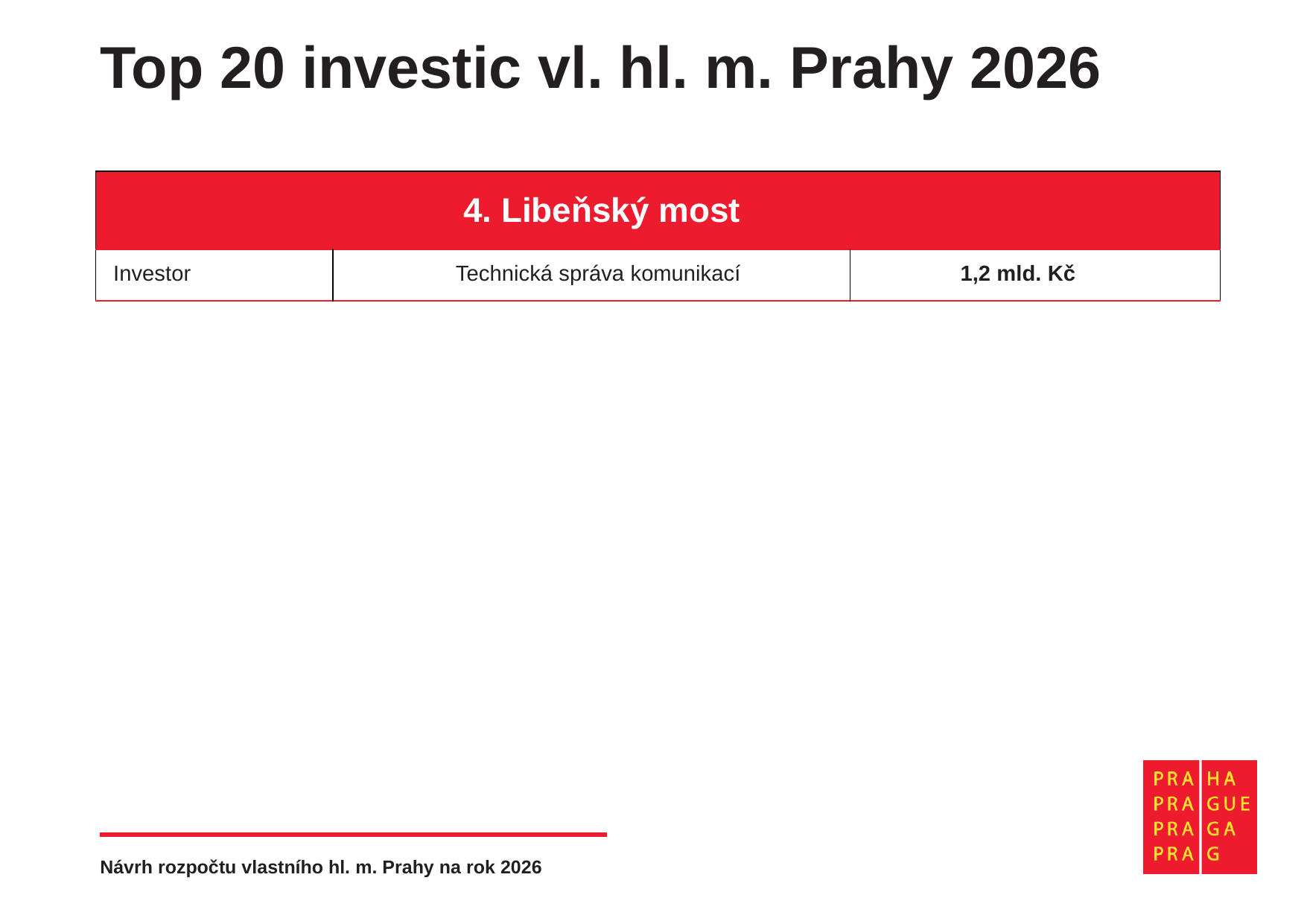

# Top 20 investic vl. hl. m. Prahy 2026
| 4. Libeňský most |  |  |
| --- | --- | --- |
| Investor | Technická správa komunikací | 1,2 mld. Kč |

Návrh rozpočtu vlastního hl. m. Prahy na rok 2026